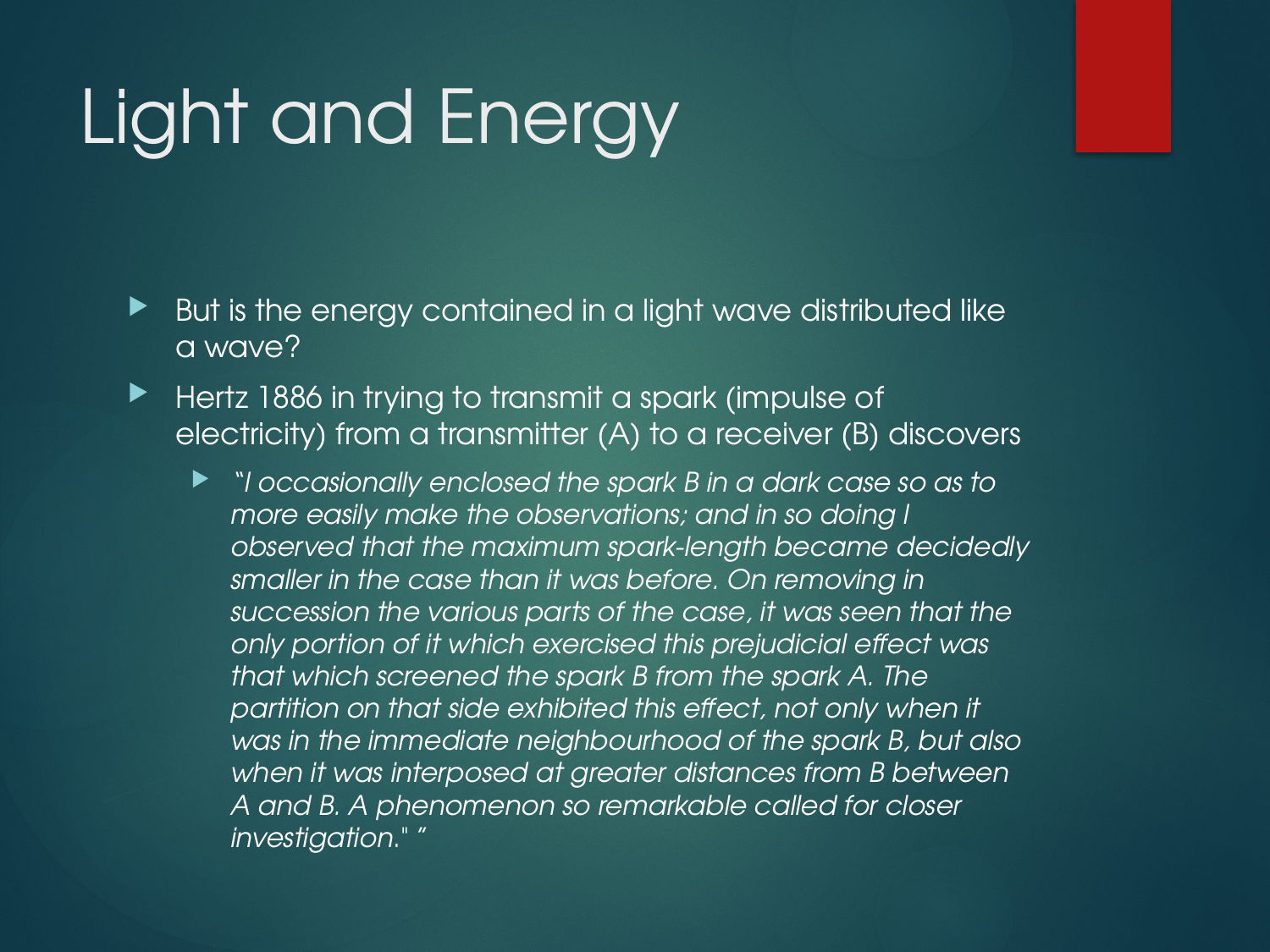

# Light and Energy
But is the energy contained in a light wave distributed like a wave?
Hertz 1886 in trying to transmit a spark (impulse of electricity) from a transmitter (A) to a receiver (B) discovers
“I occasionally enclosed the spark B in a dark case so as to more easily make the observations; and in so doing I observed that the maximum spark-length became decidedly smaller in the case than it was before. On removing in succession the various parts of the case, it was seen that the only portion of it which exercised this prejudicial effect was that which screened the spark B from the spark A. The partition on that side exhibited this effect, not only when it was in the immediate neighbourhood of the spark B, but also when it was interposed at greater distances from B between A and B. A phenomenon so remarkable called for closer investigation." ”